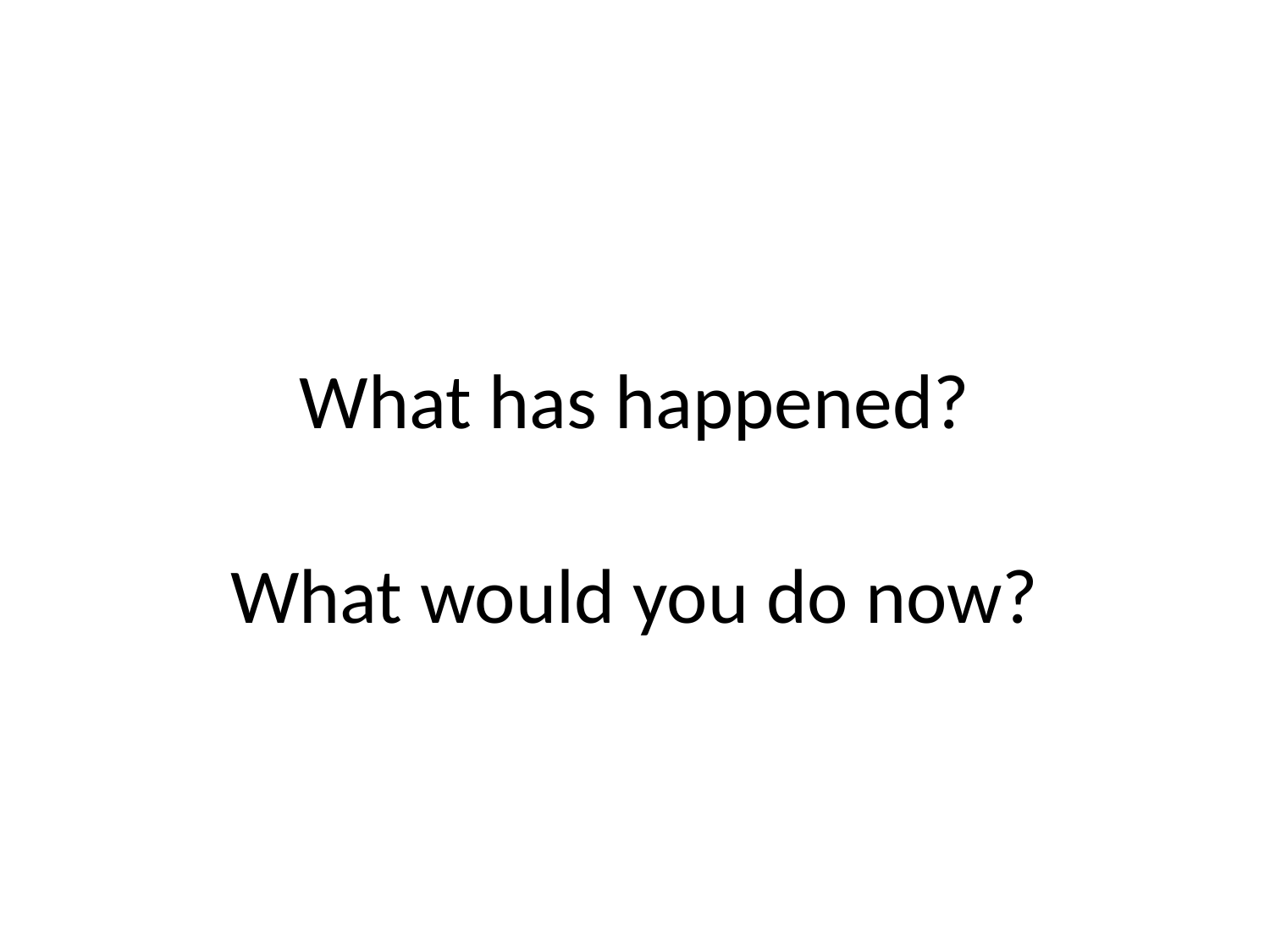

# What has happened?
What would you do now?